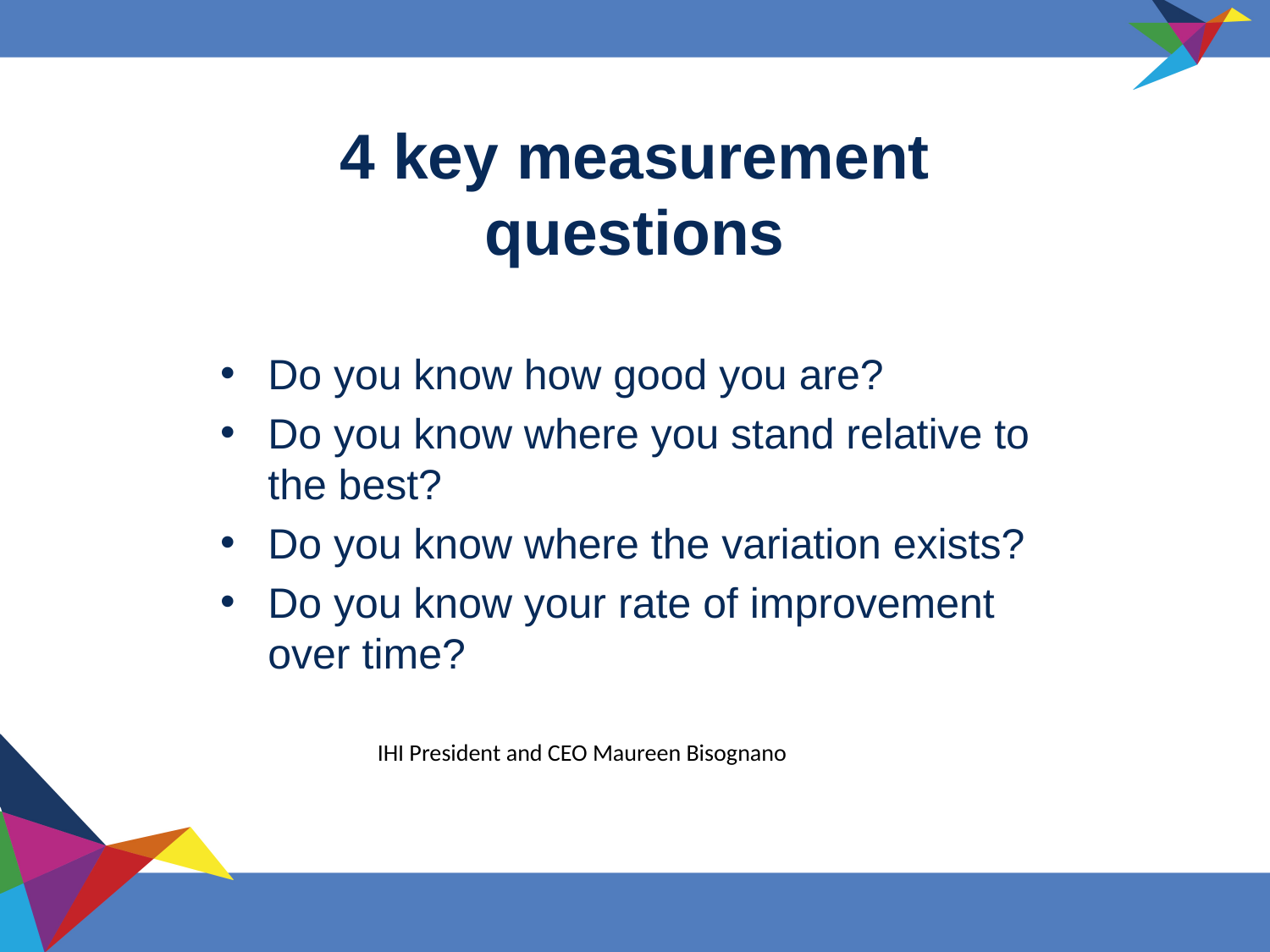

# 4 key measurement questions
Do you know how good you are?
Do you know where you stand relative to the best?
Do you know where the variation exists?
Do you know your rate of improvement over time?
IHI President and CEO Maureen Bisognano